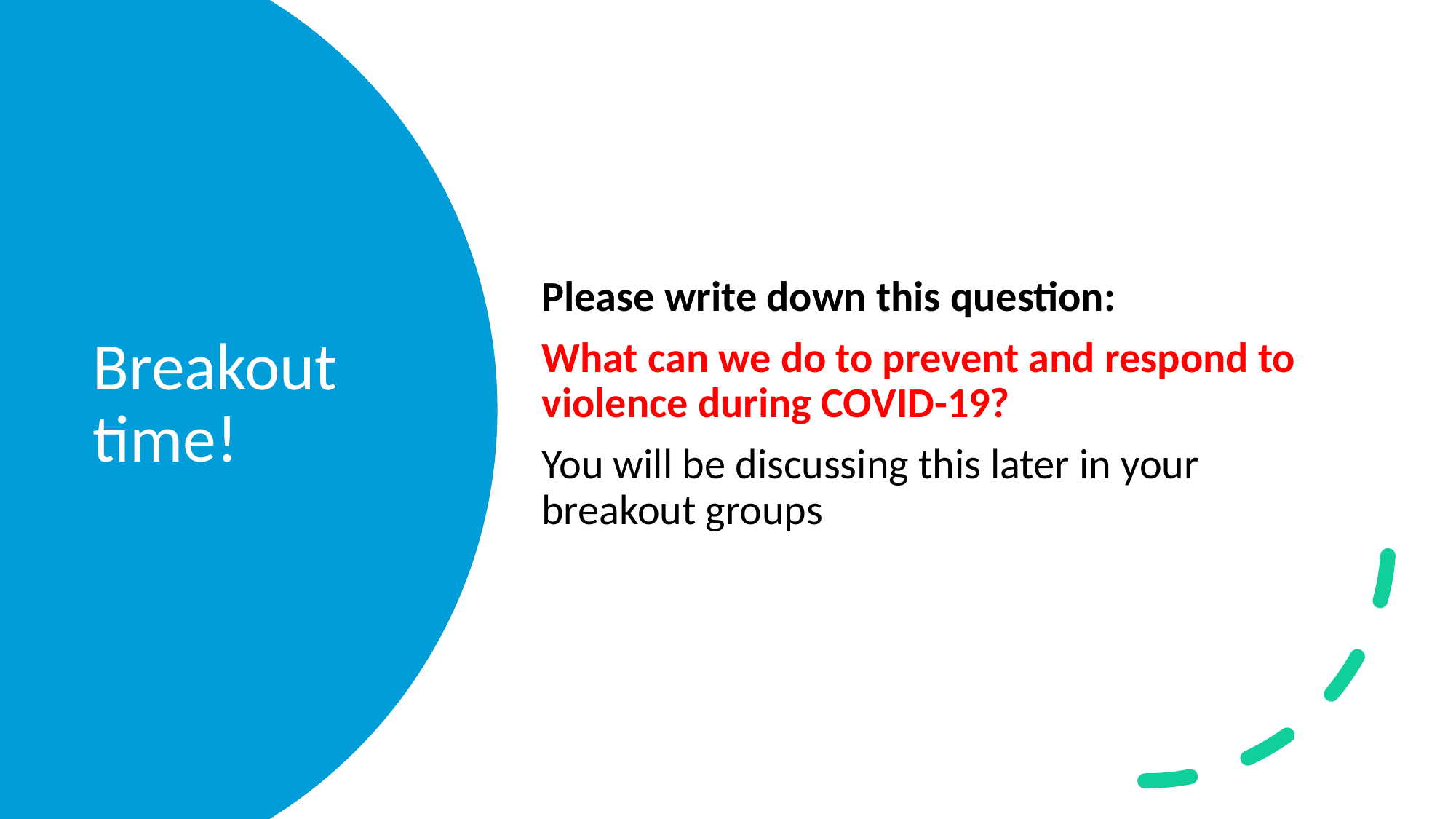

Please write down this question:
What can we do to prevent and respond to violence during COVID-19?
You will be discussing this later in your breakout groups
# Breakout time!